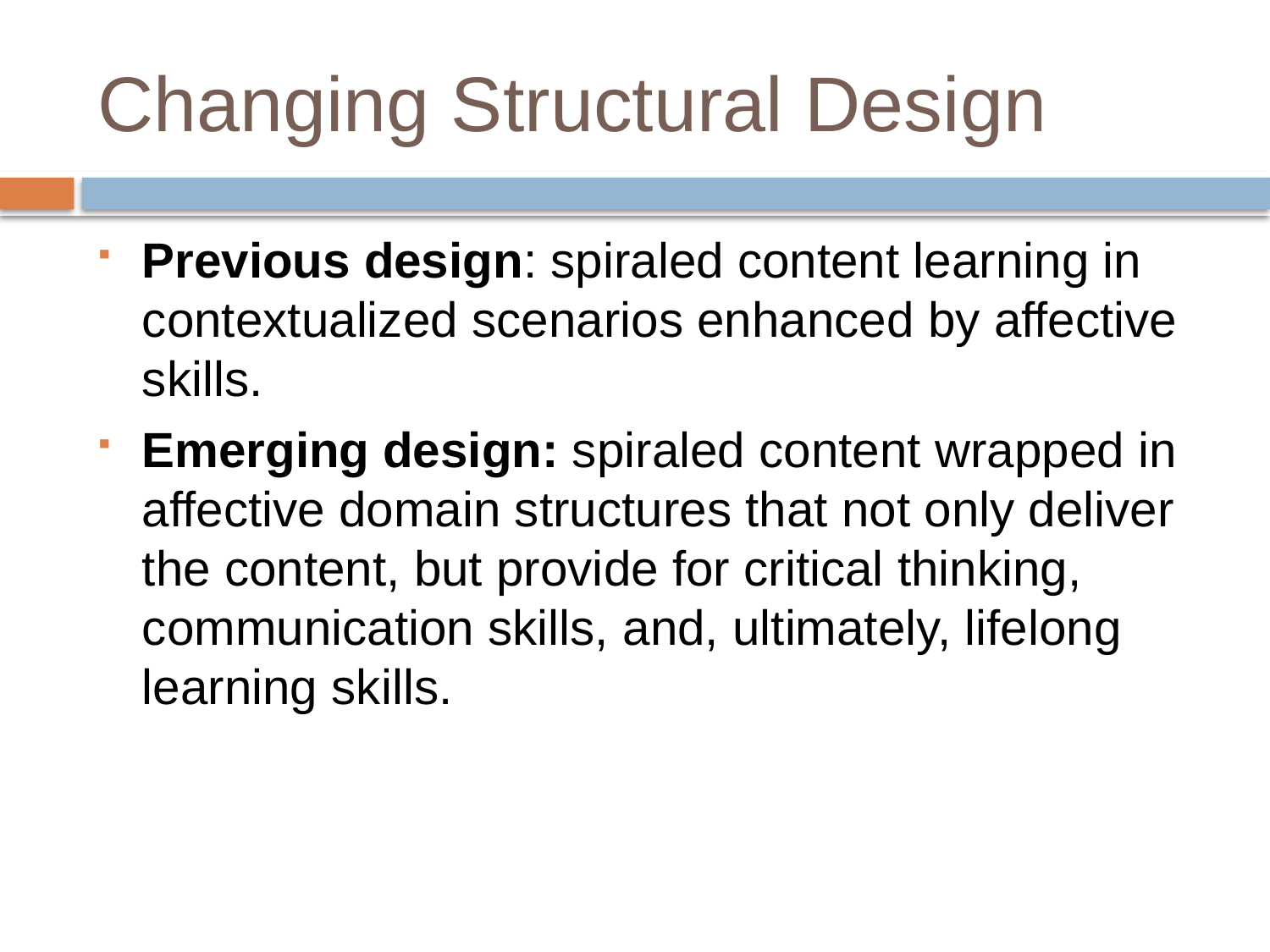

# Changing Structural Design
Previous design: spiraled content learning in contextualized scenarios enhanced by affective skills.
Emerging design: spiraled content wrapped in affective domain structures that not only deliver the content, but provide for critical thinking, communication skills, and, ultimately, lifelong learning skills.